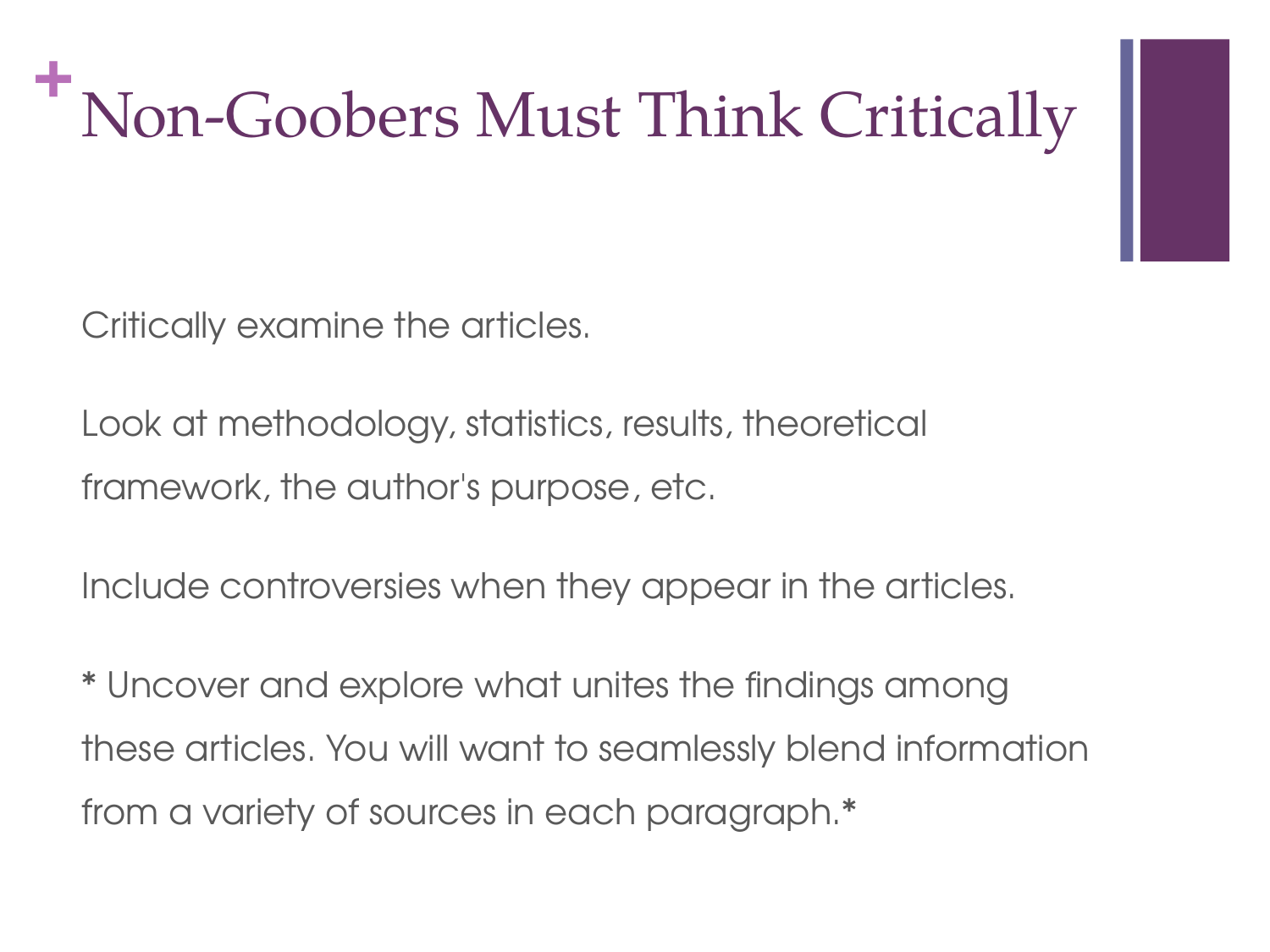

# Non-Goobers Must Think Critically
Critically examine the articles.
Look at methodology, statistics, results, theoretical framework, the author's purpose, etc.
Include controversies when they appear in the articles.
* Uncover and explore what unites the findings among these articles. You will want to seamlessly blend information from a variety of sources in each paragraph.*